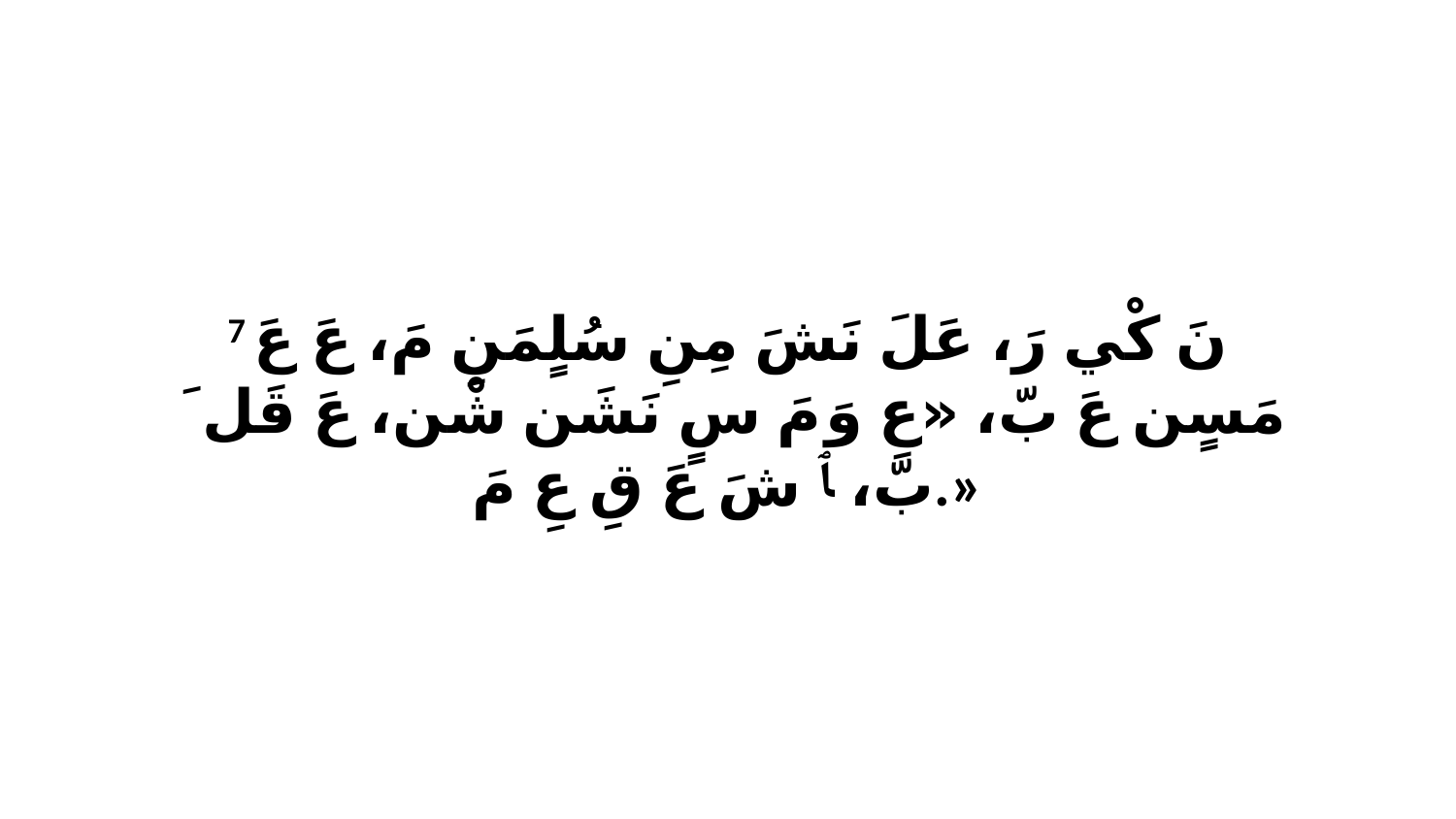

7 نَ كْي رَ، عَلَ نَشَ مِنِ سُلٍمَنِ مَ، عَ عَ مَسٍن عَ بّ، «عِ وَ مَ سٍ نَشَن شْن، عَ قَلَ ﭑ بّ، ﭑ شَ عَ قِ عِ مَ.»